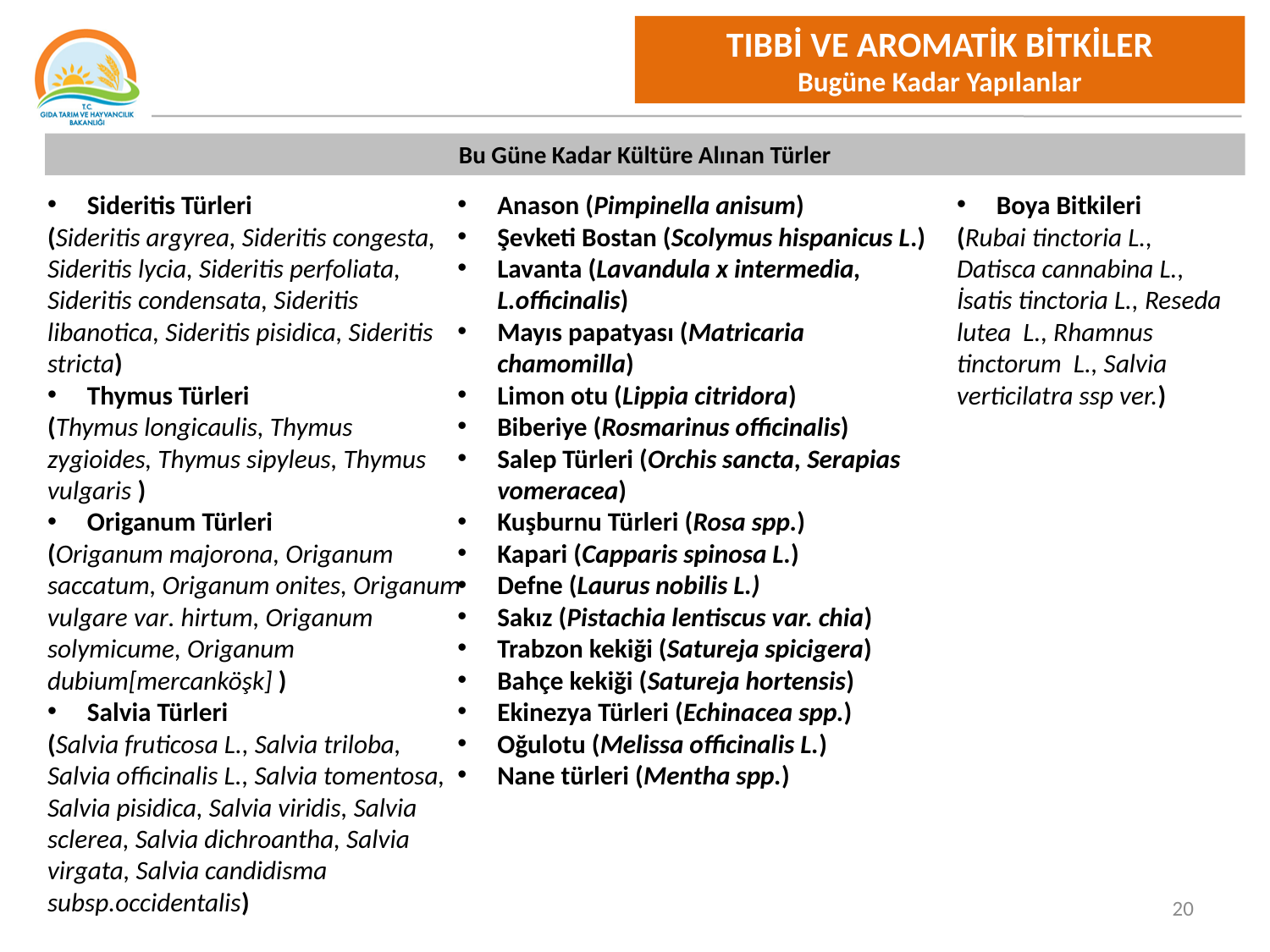

TIBBİ VE AROMATİK BİTKİLER
Bugüne Kadar Yapılanlar
Bu Güne Kadar Kültüre Alınan Türler
Sideritis Türleri
(Sideritis argyrea, Sideritis congesta, Sideritis lycia, Sideritis perfoliata, Sideritis condensata, Sideritis libanotica, Sideritis pisidica, Sideritis stricta)
Thymus Türleri
(Thymus longicaulis, Thymus zygioides, Thymus sipyleus, Thymus vulgaris )
Origanum Türleri
(Origanum majorona, Origanum saccatum, Origanum onites, Origanum vulgare var. hirtum, Origanum solymicume, Origanum dubium[mercanköşk] )
Salvia Türleri
(Salvia fruticosa L., Salvia triloba, Salvia officinalis L., Salvia tomentosa, Salvia pisidica, Salvia viridis, Salvia sclerea, Salvia dichroantha, Salvia virgata, Salvia candidisma subsp.occidentalis)
Anason (Pimpinella anisum)
Şevketi Bostan (Scolymus hispanicus L.)
Lavanta (Lavandula x intermedia, L.officinalis)
Mayıs papatyası (Matricaria chamomilla)
Limon otu (Lippia citridora)
Biberiye (Rosmarinus officinalis)
Salep Türleri (Orchis sancta, Serapias vomeracea)
Kuşburnu Türleri (Rosa spp.)
Kapari (Capparis spinosa L.)
Defne (Laurus nobilis L.)
Sakız (Pistachia lentiscus var. chia)
Trabzon kekiği (Satureja spicigera)
Bahçe kekiği (Satureja hortensis)
Ekinezya Türleri (Echinacea spp.)
Oğulotu (Melissa officinalis L.)
Nane türleri (Mentha spp.)
Boya Bitkileri
(Rubai tinctoria L., Datisca cannabina L., İsatis tinctoria L., Reseda lutea  L., Rhamnus tinctorum  L., Salvia verticilatra ssp ver.)

20